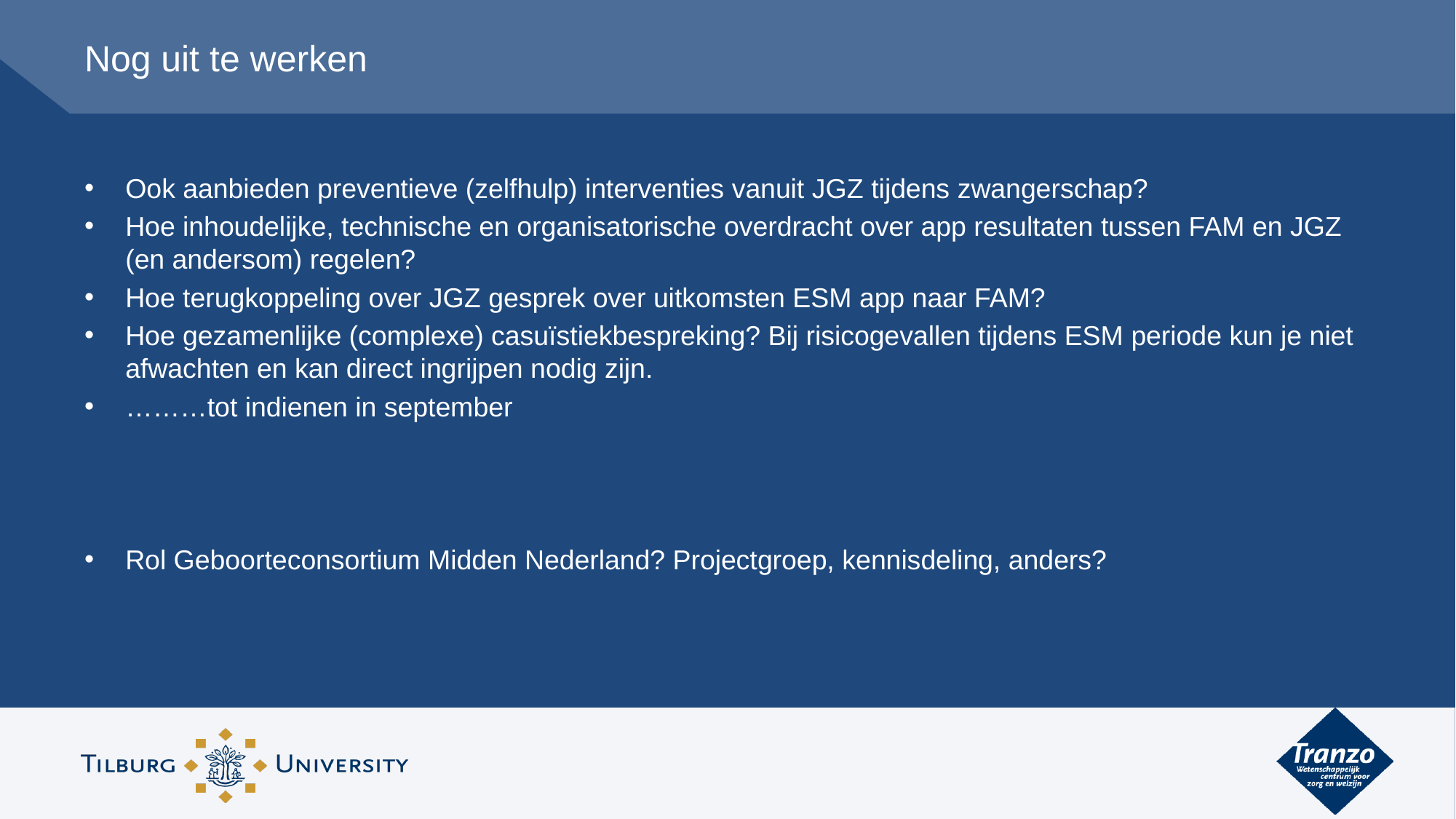

# Nog uit te werken
Ook aanbieden preventieve (zelfhulp) interventies vanuit JGZ tijdens zwangerschap?
Hoe inhoudelijke, technische en organisatorische overdracht over app resultaten tussen FAM en JGZ (en andersom) regelen?
Hoe terugkoppeling over JGZ gesprek over uitkomsten ESM app naar FAM?
Hoe gezamenlijke (complexe) casuïstiekbespreking? Bij risicogevallen tijdens ESM periode kun je niet afwachten en kan direct ingrijpen nodig zijn.
………tot indienen in september

Rol Geboorteconsortium Midden Nederland? Projectgroep, kennisdeling, anders?